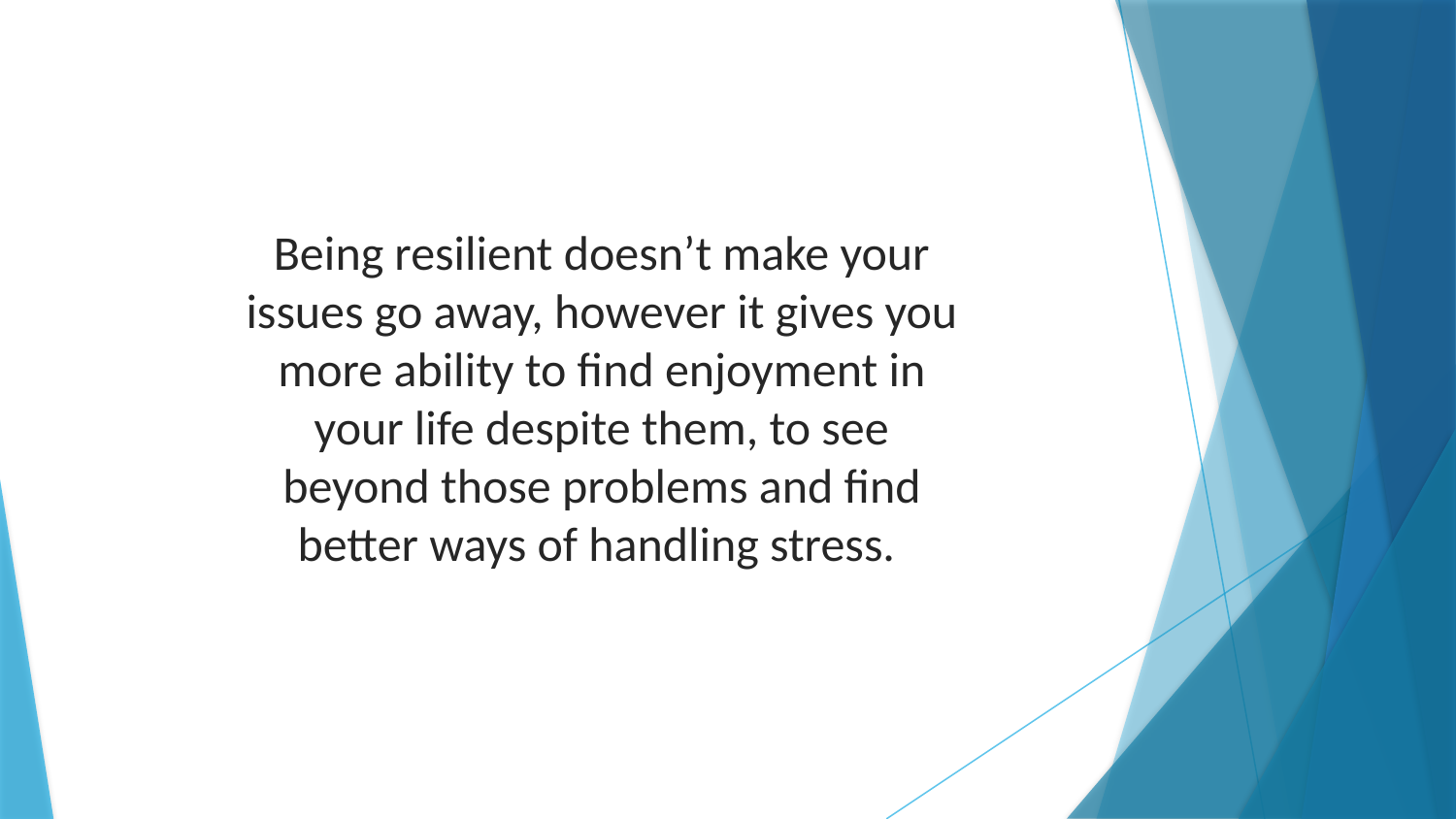

Being resilient doesn’t make your issues go away, however it gives you more ability to find enjoyment in your life despite them, to see beyond those problems and find better ways of handling stress.